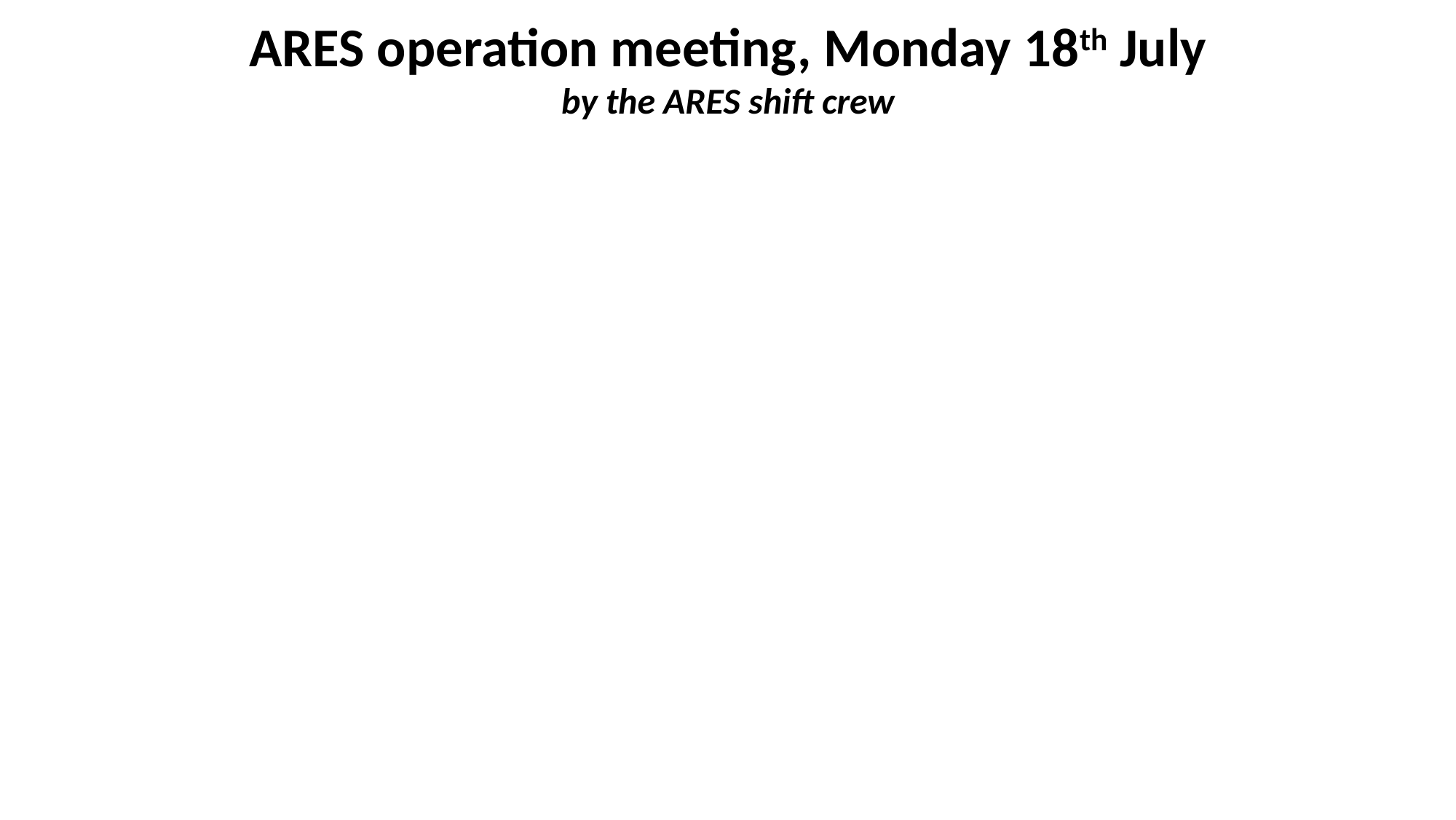

ARES operation meeting, Monday 18th July
by the ARES shift crew